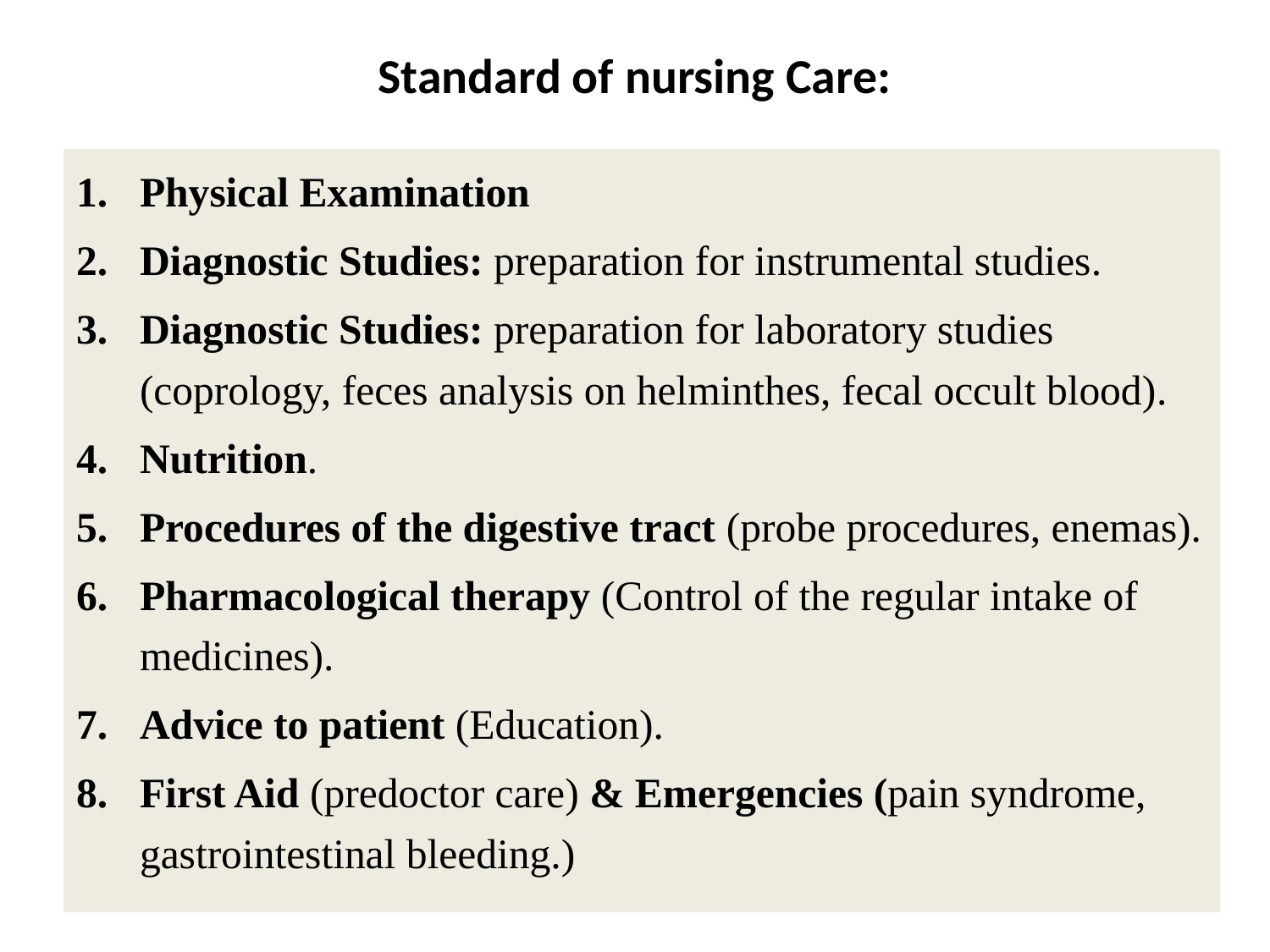

# Standard of nursing Care:
Physical Examination
Diagnostic Studies: preparation for instrumental studies.
Diagnostic Studies: preparation for laboratory studies (coprology, feces analysis on helminthes, fecal occult blood).
Nutrition.
Procedures of the digestive tract (probe procedures, enemas).
Pharmacological therapy (Control of the regular intake of medicines).
Advice to patient (Education).
First Aid (predoctor care) & Emergencies (pain syndrome, gastrointestinal bleeding.)